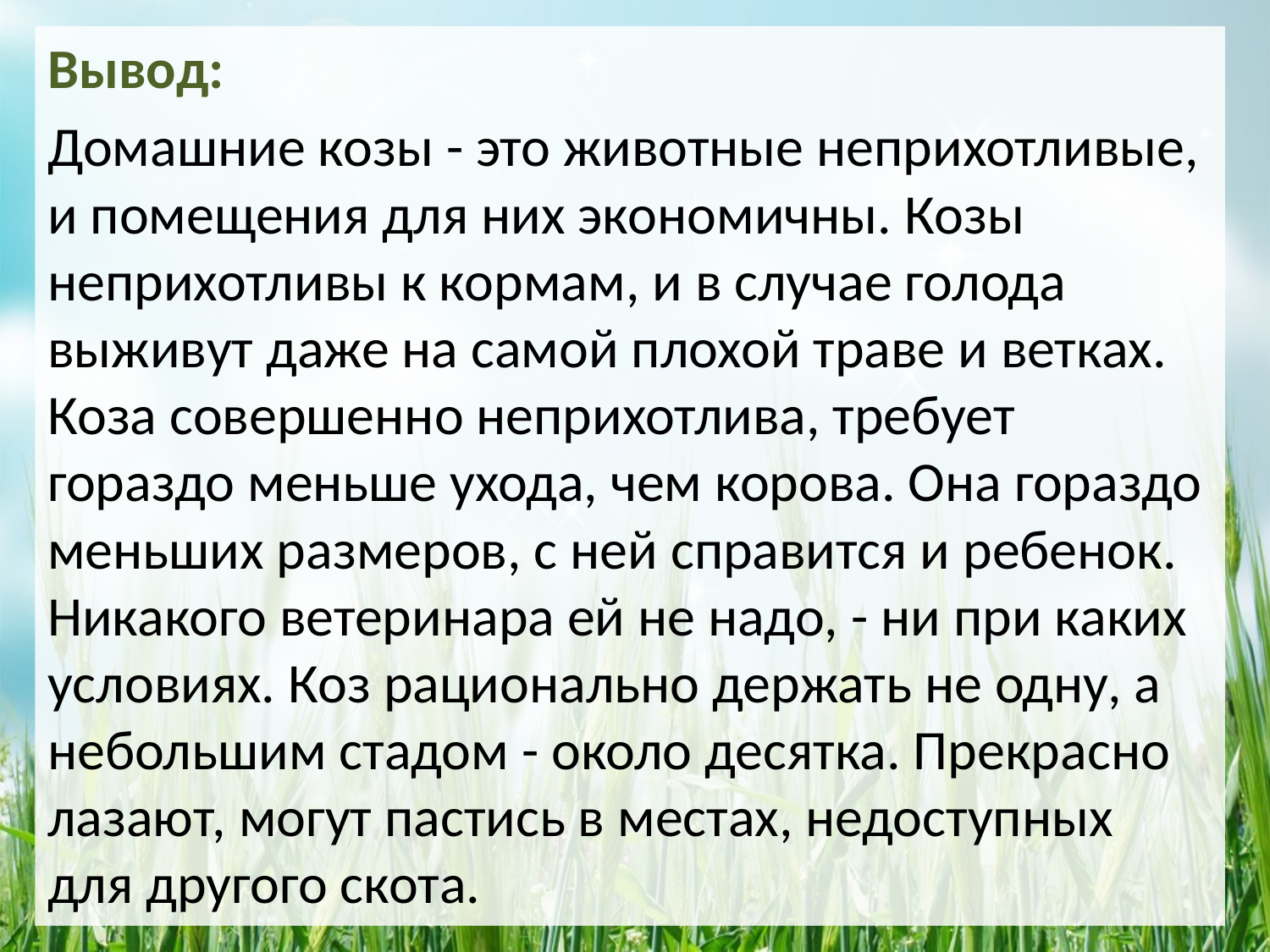

Вывод:
Домашние козы - это животные неприхотливые, и помещения для них экономичны. Козы неприхотливы к кормам, и в случае голода выживут даже на самой плохой траве и ветках. Коза совершенно неприхотлива, требует гораздо меньше ухода, чем корова. Она гораздо меньших размеров, с ней справится и ребенок. Никакого ветеринара ей не надо, - ни при каких условиях. Коз рационально держать не одну, а небольшим стадом - около десятка. Прекрасно лазают, могут пастись в местах, недоступных для другого скота.